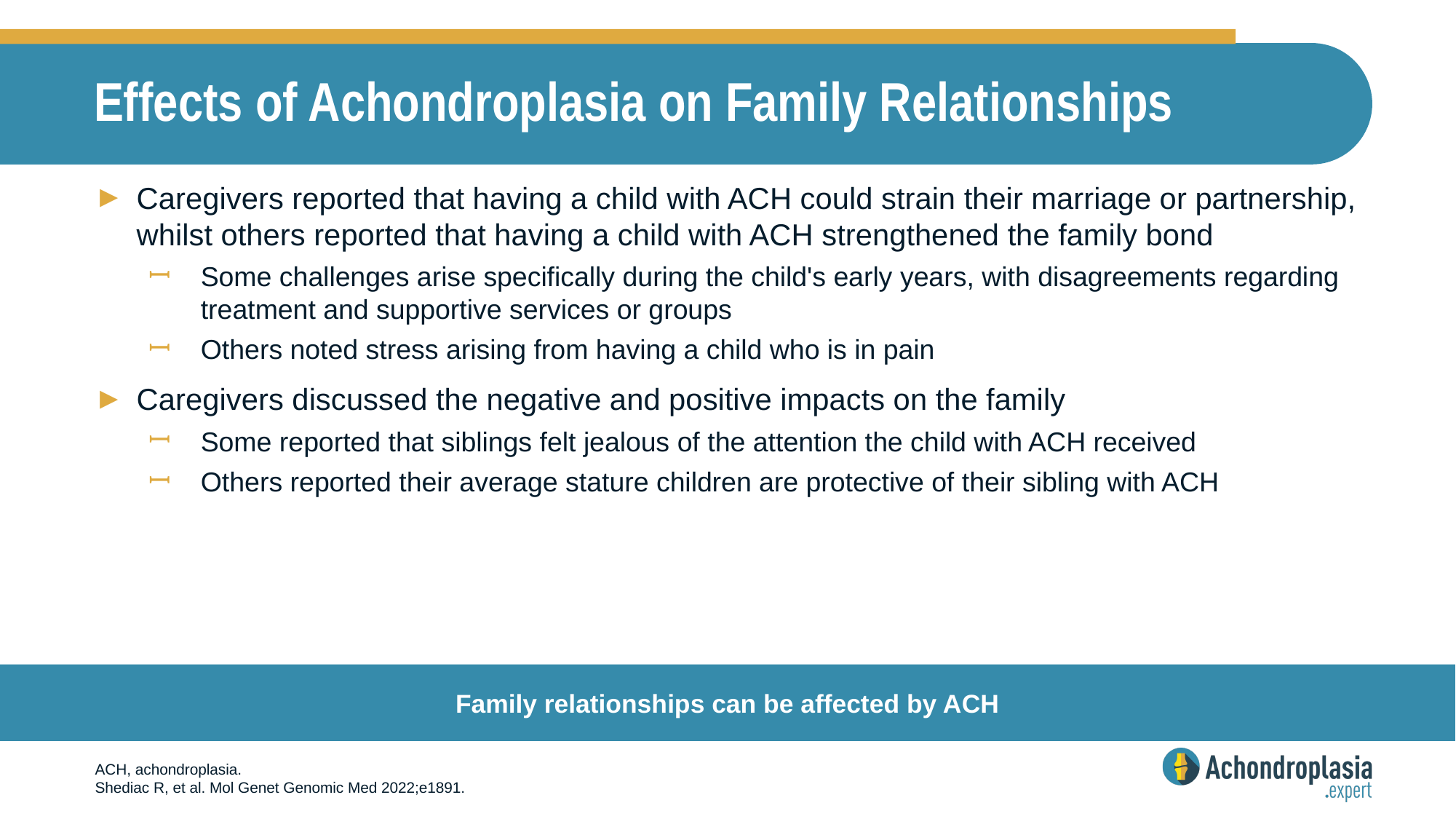

# Effects of Achondroplasia on Family Relationships
Caregivers reported that having a child with ACH could strain their marriage or partnership, whilst others reported that having a child with ACH strengthened the family bond
Some challenges arise specifically during the child's early years, with disagreements regarding treatment and supportive services or groups
Others noted stress arising from having a child who is in pain
Caregivers discussed the negative and positive impacts on the family
Some reported that siblings felt jealous of the attention the child with ACH received
Others reported their average stature children are protective of their sibling with ACH
Family relationships can be affected by ACH
ACH, achondroplasia.
Shediac R, et al. Mol Genet Genomic Med 2022;e1891.